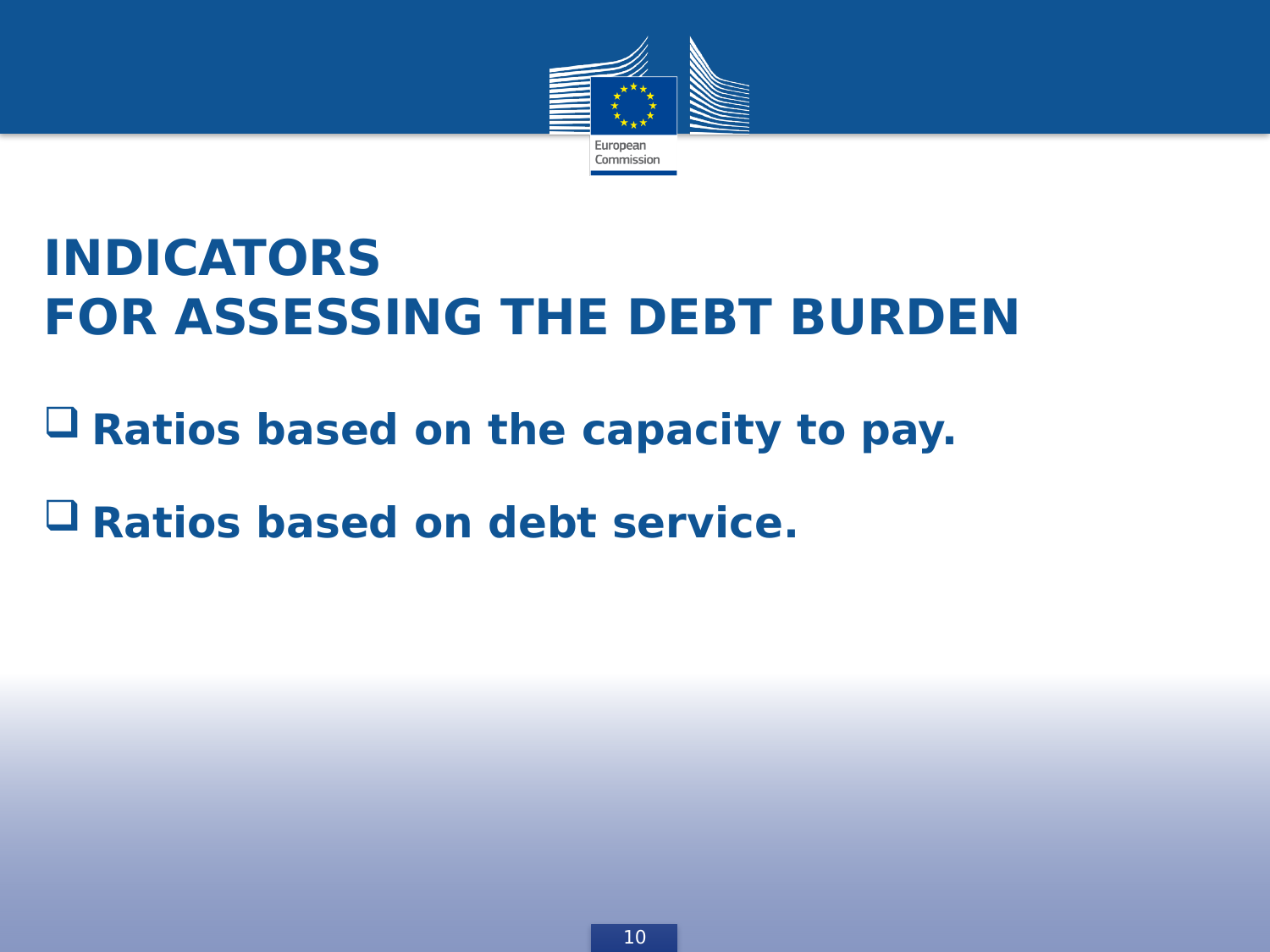

Indicators
for assessing the debt burden

Ratios based on the capacity to pay.
Ratios based on debt service.

10